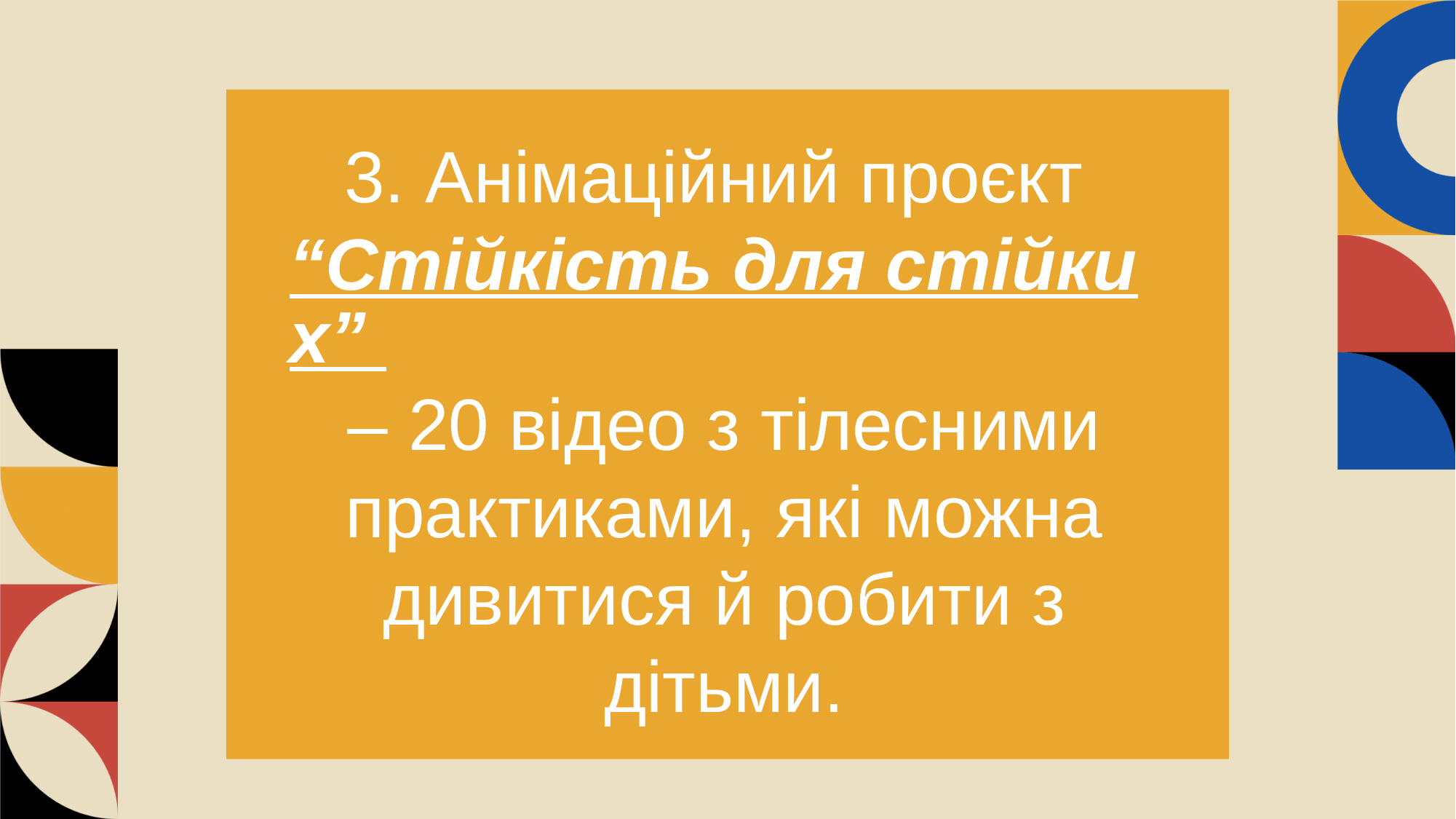

3. Анімаційний проєкт “Стійкість для стійких” – 20 відео з тілесними практиками, які можна дивитися й робити з дітьми.